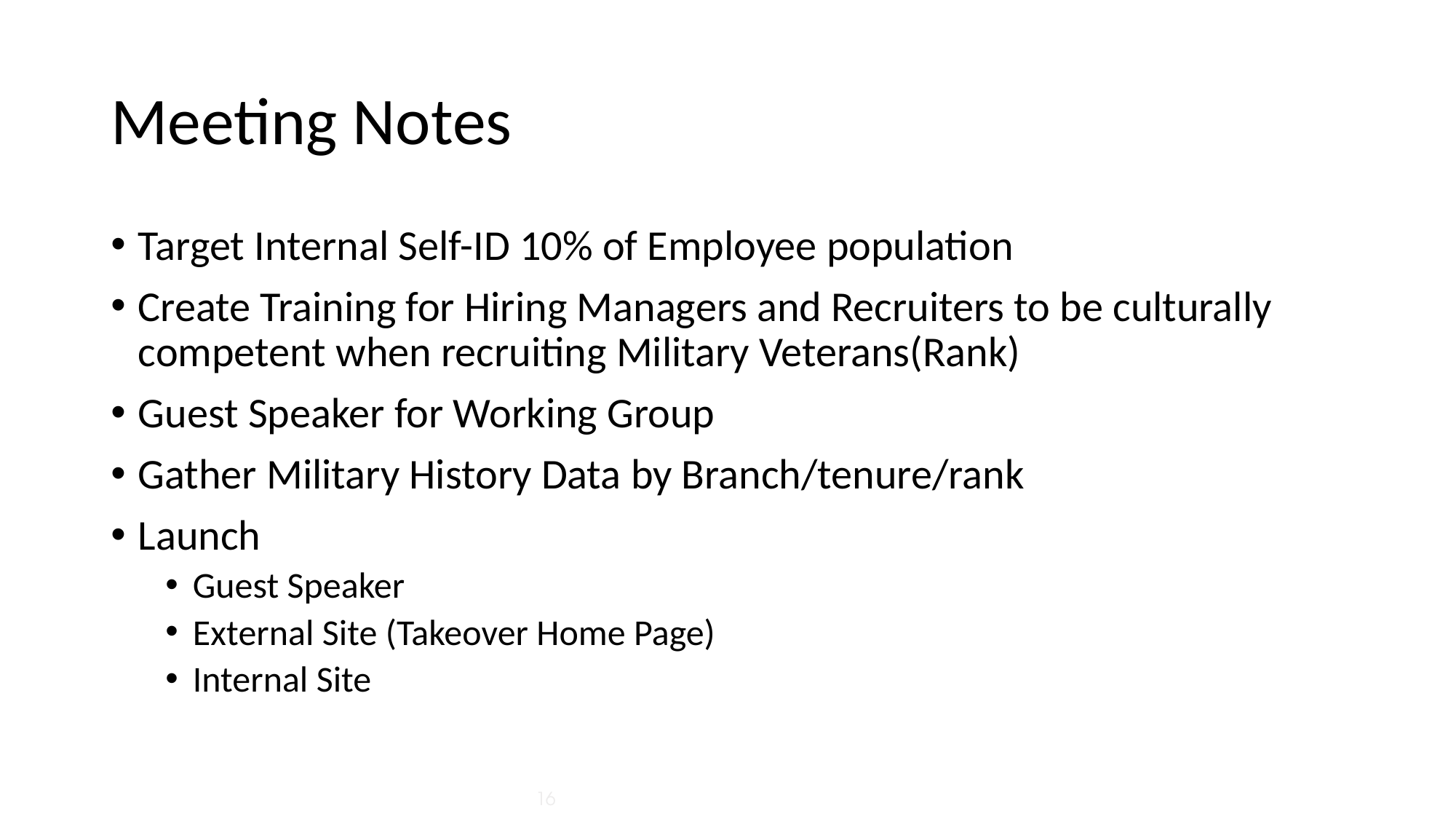

# Meeting Notes
Target Internal Self-ID 10% of Employee population
Create Training for Hiring Managers and Recruiters to be culturally competent when recruiting Military Veterans(Rank)
Guest Speaker for Working Group
Gather Military History Data by Branch/tenure/rank
Launch
Guest Speaker
External Site (Takeover Home Page)
Internal Site

16